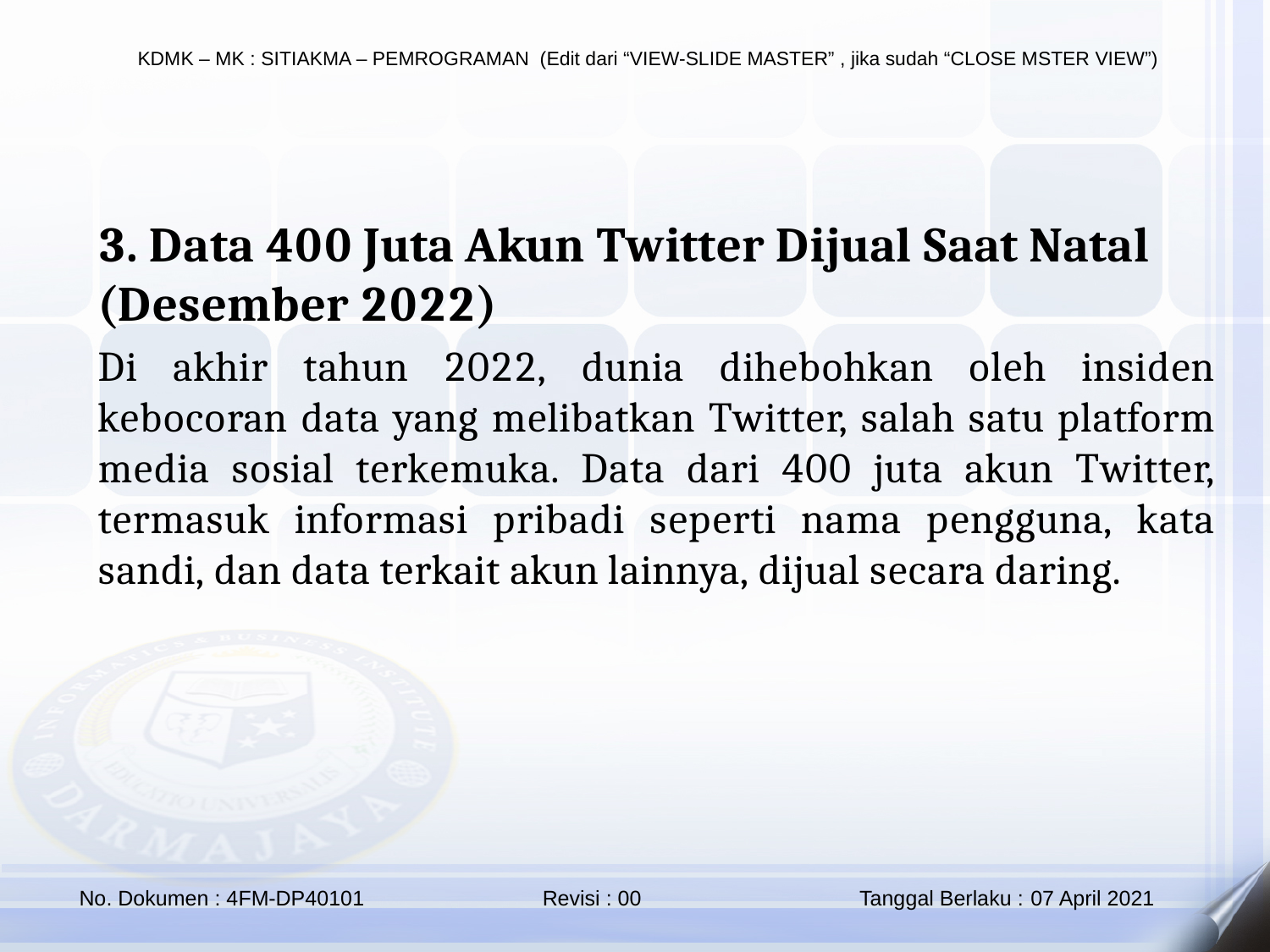

3. Data 400 Juta Akun Twitter Dijual Saat Natal (Desember 2022)
Di akhir tahun 2022, dunia dihebohkan oleh insiden kebocoran data yang melibatkan Twitter, salah satu platform media sosial terkemuka. Data dari 400 juta akun Twitter, termasuk informasi pribadi seperti nama pengguna, kata sandi, dan data terkait akun lainnya, dijual secara daring.